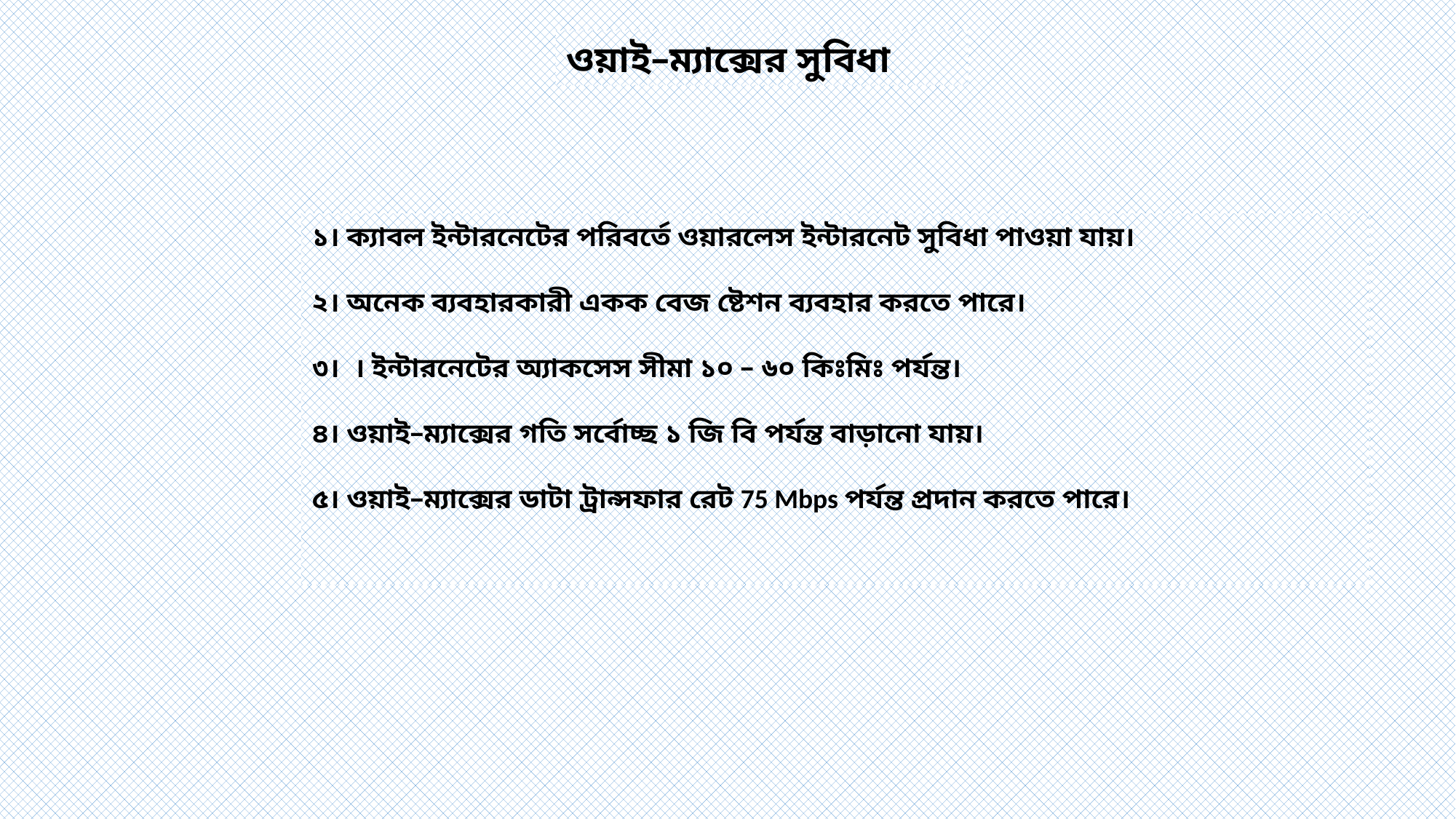

ওয়াই–ম্যাক্সের সুবিধা
১। ক্যাবল ইন্টারনেটের পরিবর্তে ওয়ারলেস ইন্টারনেট সুবিধা পাওয়া যায়।

২। অনেক ব্যবহারকারী একক বেজ ষ্টেশন ব্যবহার করতে পারে।

৩।  । ইন্টারনেটের অ্যাকসেস সীমা ১০ – ৬০ কিঃমিঃ পর্যন্ত।

৪। ওয়াই–ম্যাক্সের গতি সর্বোচ্ছ ১ জি বি পর্যন্ত বাড়ানো যায়।

৫। ওয়াই–ম্যাক্সের ডাটা ট্রান্সফার রেট 75 Mbps পর্যন্ত প্রদান করতে পারে।